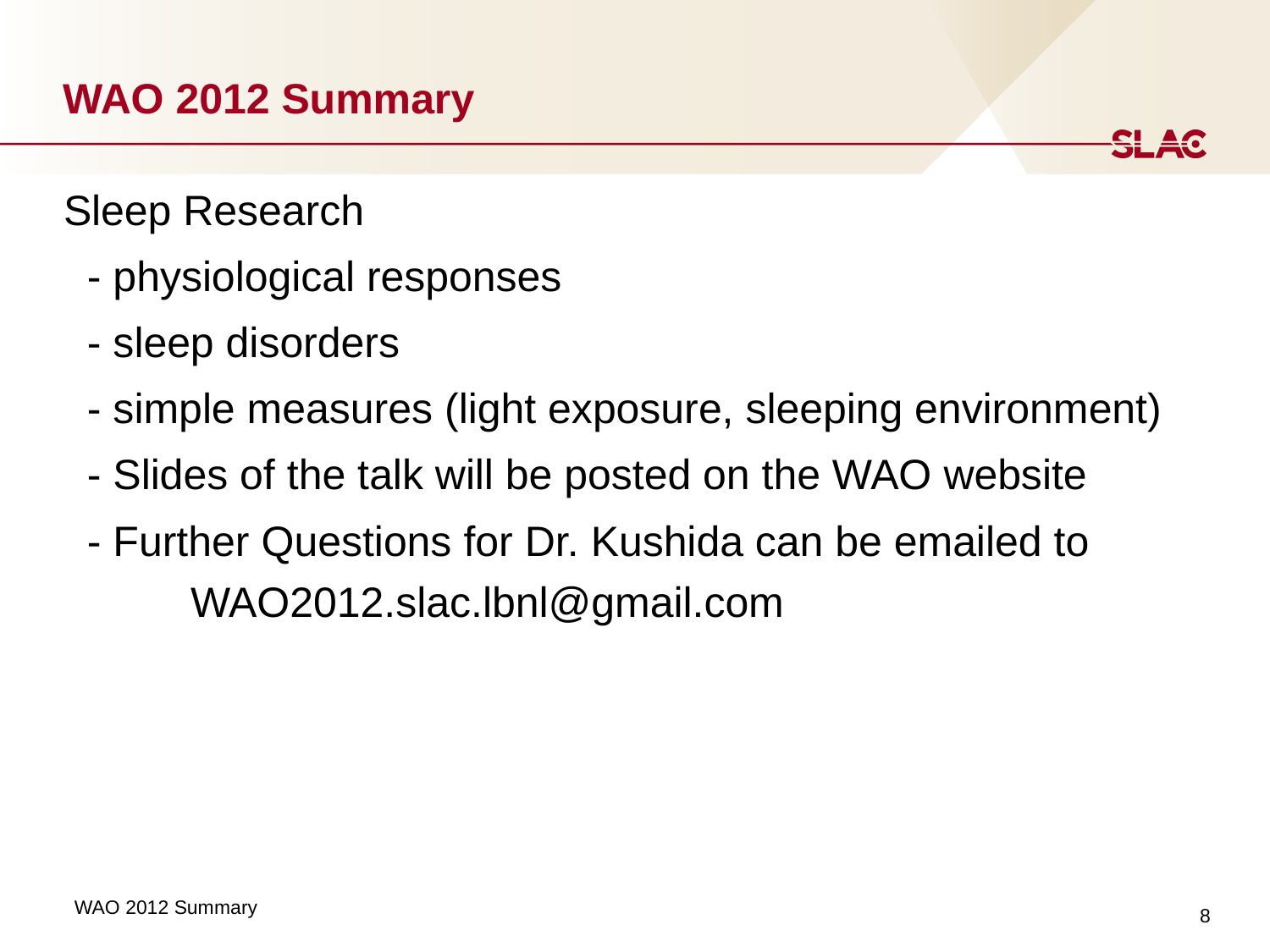

# WAO 2012 Summary
Sleep Research
  - physiological responses
  - sleep disorders
  - simple measures (light exposure, sleeping environment)
  - Slides of the talk will be posted on the WAO website
  - Further Questions for Dr. Kushida can be emailed to     	WAO2012.slac.lbnl@gmail.com

8
WAO 2012 Summary